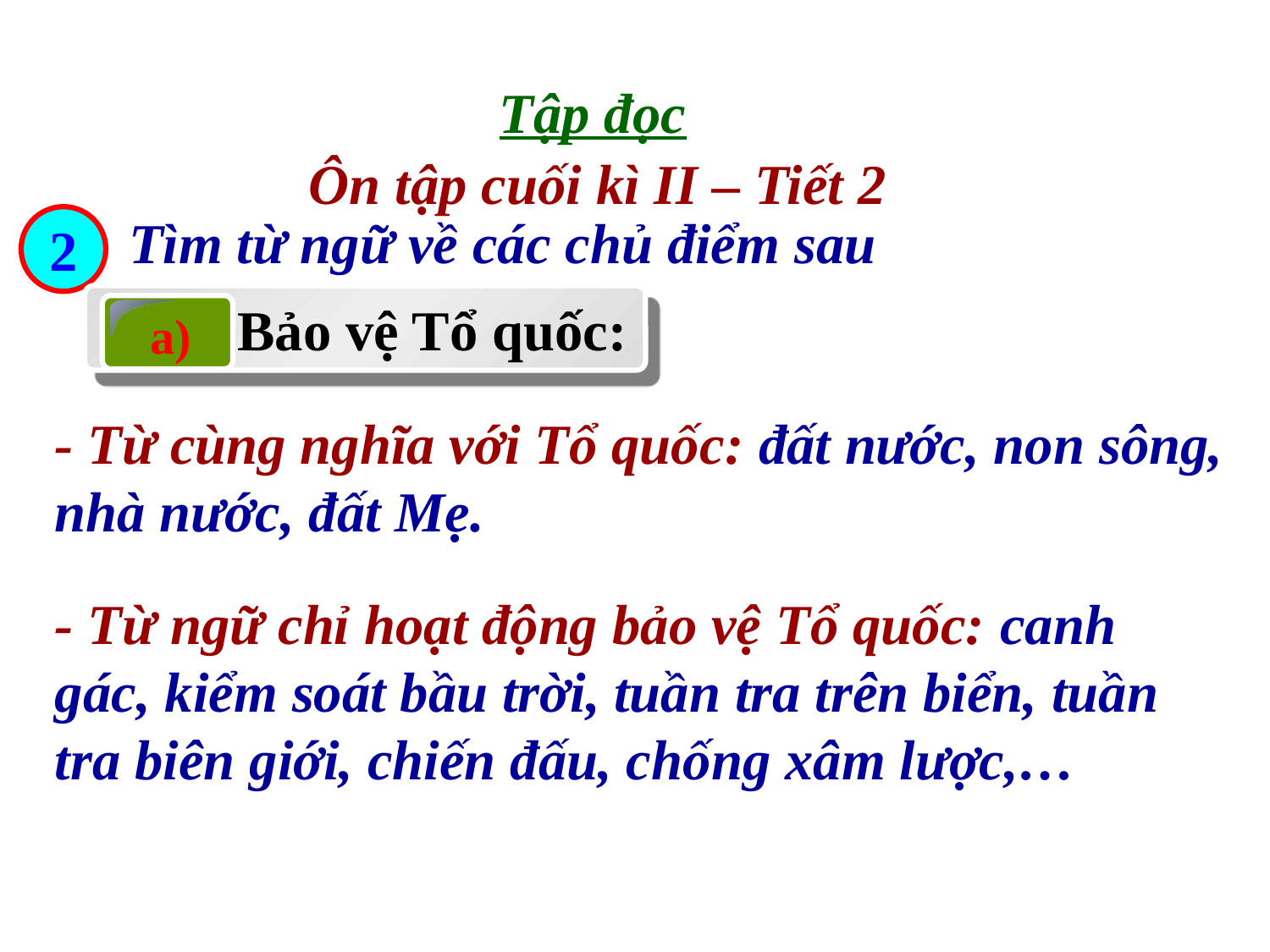

Tập đọc
Ôn tập cuối kì II – Tiết 2
Tìm từ ngữ về các chủ điểm sau
2
           Bảo vệ Tổ quốc:

a)
- Từ cùng nghĩa với Tổ quốc: đất nước, non sông, nhà nước, đất Mẹ.
- Từ ngữ chỉ hoạt động bảo vệ Tổ quốc: canh gác, kiểm soát bầu trời, tuần tra trên biển, tuần tra biên giới, chiến đấu, chống xâm lược,…